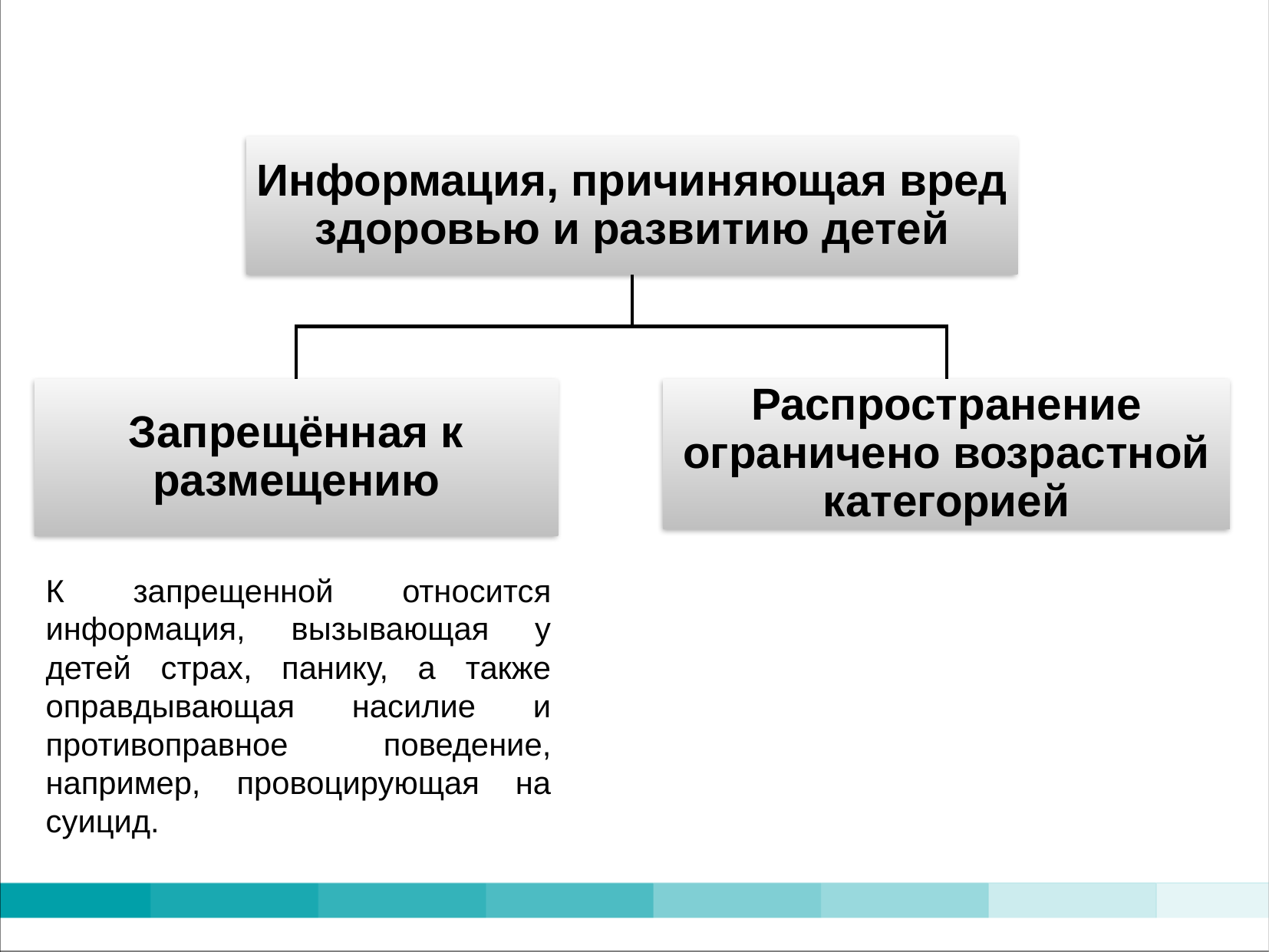

Информация, причиняющая вред здоровью и развитию детей
Запрещённая к размещению
Распространение ограничено возрастной категорией
К запрещенной относится информация, вызывающая у детей страх, панику, а также оправдывающая насилие и противоправное поведение, например, провоцирующая на суицид.